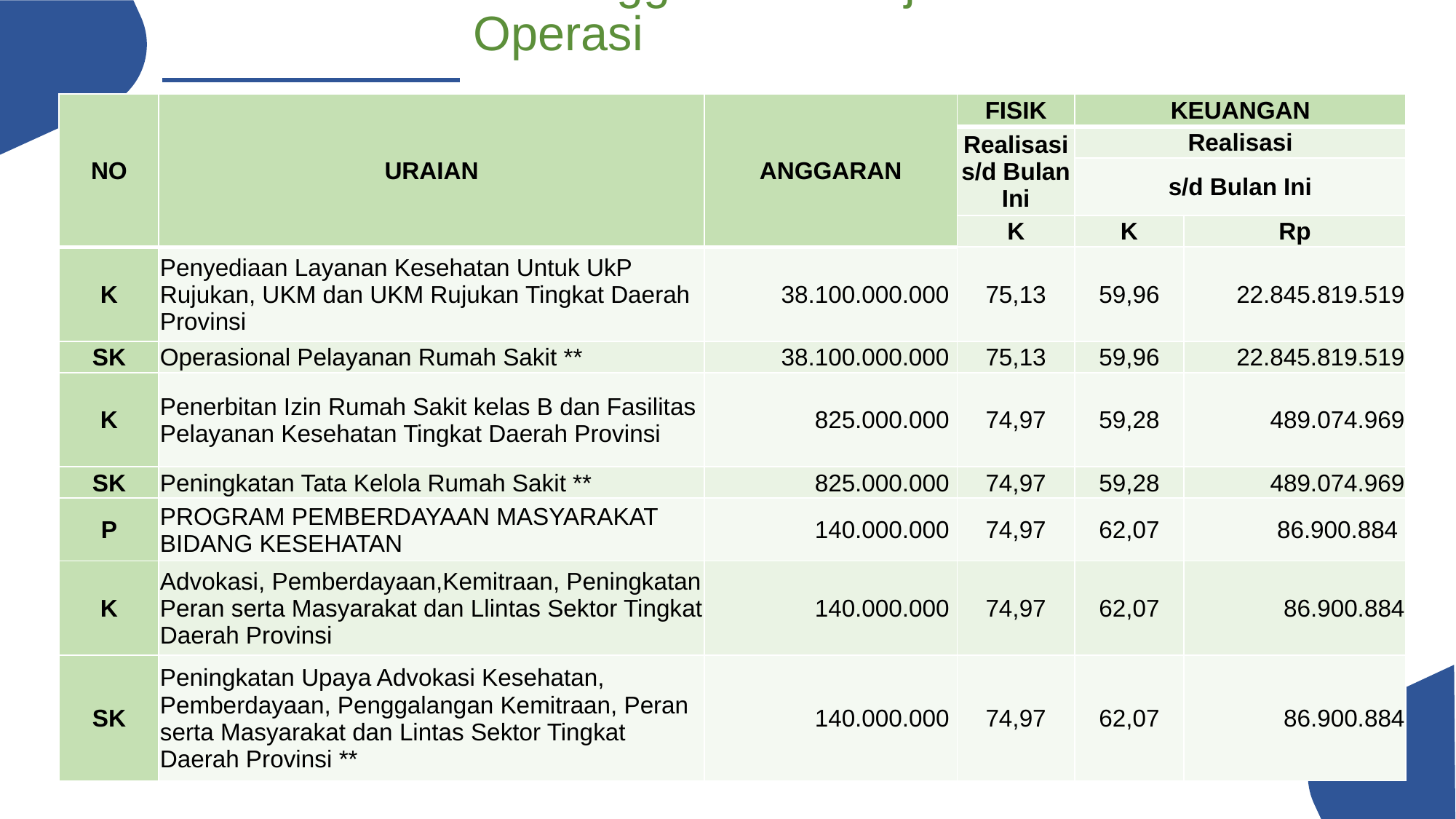

Rincian Realisasi Anggaran Belanja Operasi
| NO | URAIAN | ANGGARAN | FISIK | KEUANGAN |  |
| --- | --- | --- | --- | --- | --- |
|  |  |  | Realisasi s/d Bulan Ini | Realisasi |  |
|  |  |  |  | s/d Bulan Ini |  |
|  |  |  | K | K | Rp |
| K | Penyediaan Layanan Kesehatan Untuk UkP Rujukan, UKM dan UKM Rujukan Tingkat Daerah Provinsi | 38.100.000.000 | 75,13 | 59,96 | 22.845.819.519 |
| SK | Operasional Pelayanan Rumah Sakit \*\* | 38.100.000.000 | 75,13 | 59,96 | 22.845.819.519 |
| K | Penerbitan Izin Rumah Sakit kelas B dan Fasilitas Pelayanan Kesehatan Tingkat Daerah Provinsi | 825.000.000 | 74,97 | 59,28 | 489.074.969 |
| SK | Peningkatan Tata Kelola Rumah Sakit \*\* | 825.000.000 | 74,97 | 59,28 | 489.074.969 |
| P | PROGRAM PEMBERDAYAAN MASYARAKAT BIDANG KESEHATAN | 140.000.000 | 74,97 | 62,07 | 86.900.884 |
| K | Advokasi, Pemberdayaan,Kemitraan, Peningkatan Peran serta Masyarakat dan Llintas Sektor Tingkat Daerah Provinsi | 140.000.000 | 74,97 | 62,07 | 86.900.884 |
| SK | Peningkatan Upaya Advokasi Kesehatan, Pemberdayaan, Penggalangan Kemitraan, Peran serta Masyarakat dan Lintas Sektor Tingkat Daerah Provinsi \*\* | 140.000.000 | 74,97 | 62,07 | 86.900.884 |
6